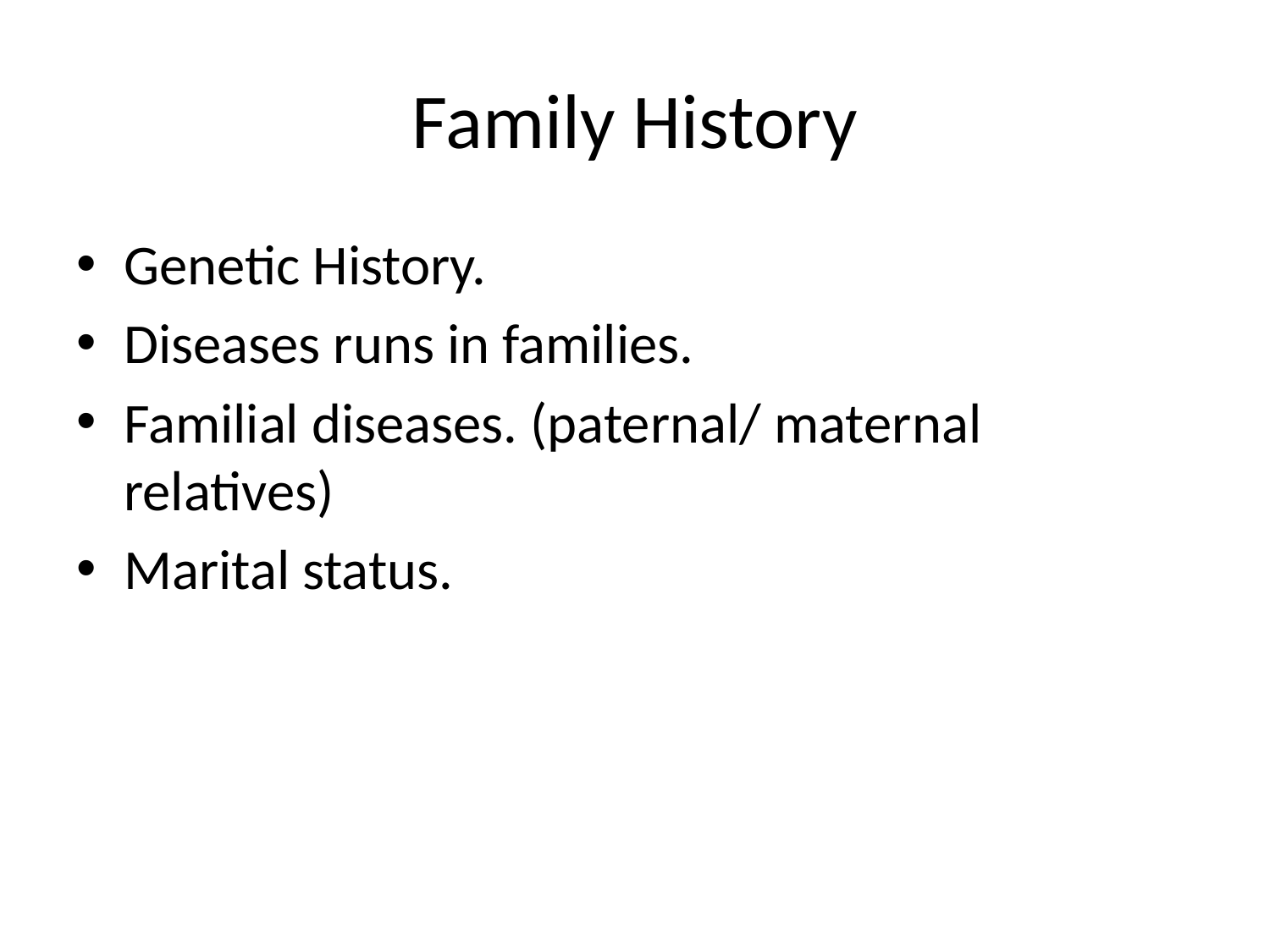

# Family History
Genetic History.
Diseases runs in families.
Familial diseases. (paternal/ maternal relatives)
Marital status.